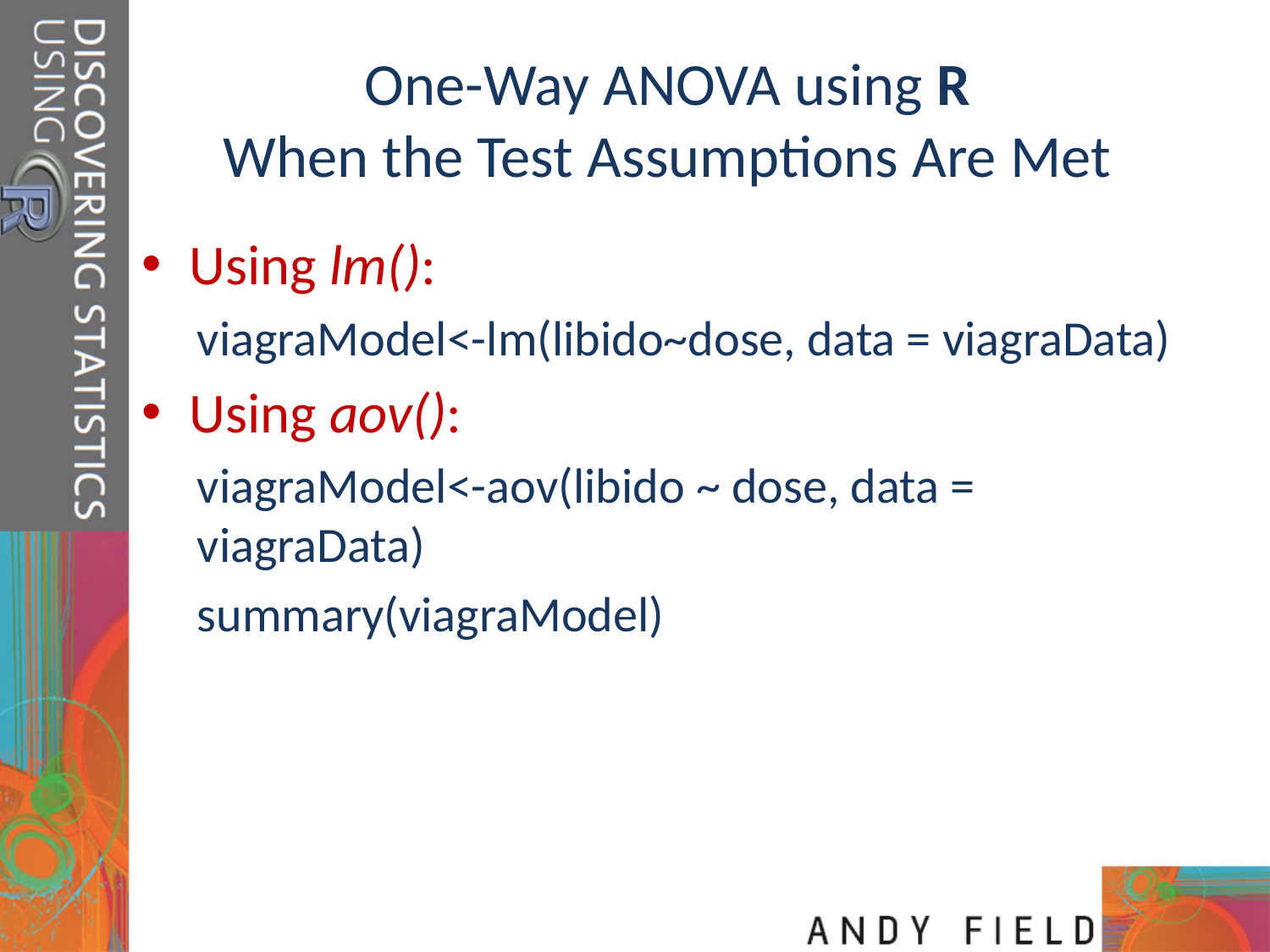

# One-Way ANOVA using R When the Test Assumptions Are Met
Using lm():
viagraModel<-lm(libido~dose, data = viagraData)
Using aov():
viagraModel<-aov(libido ~ dose, data = viagraData)
summary(viagraModel)